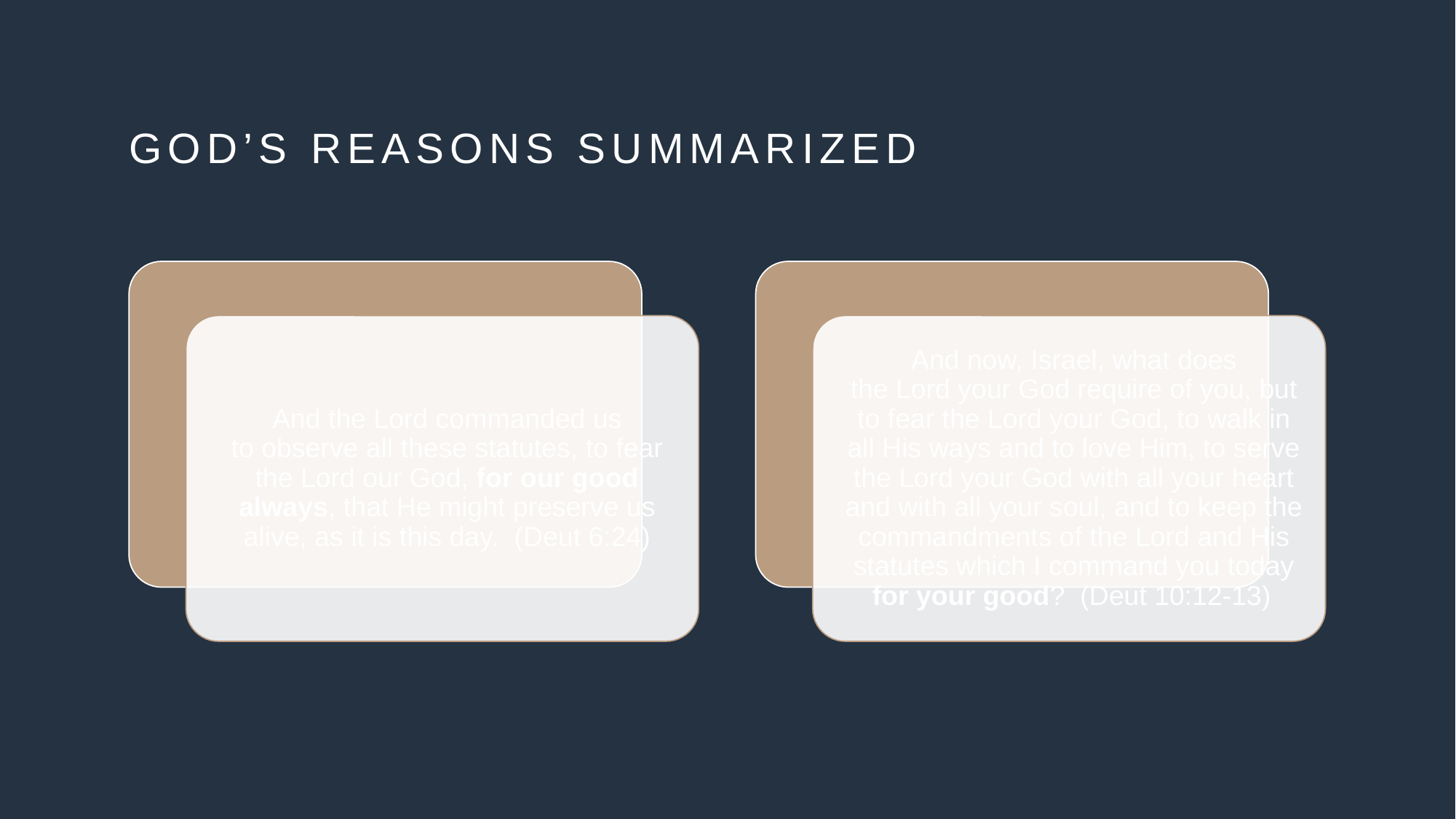

# God’s reasons summarized
And the Lord commanded us to observe all these statutes, to fear the Lord our God, for our good always, that He might preserve us alive, as it is this day.  (Deut 6:24)
And now, Israel, what does the Lord your God require of you, but to fear the Lord your God, to walk in all His ways and to love Him, to serve the Lord your God with all your heart and with all your soul, and to keep the commandments of the Lord and His statutes which I command you today for your good?  (Deut 10:12-13)